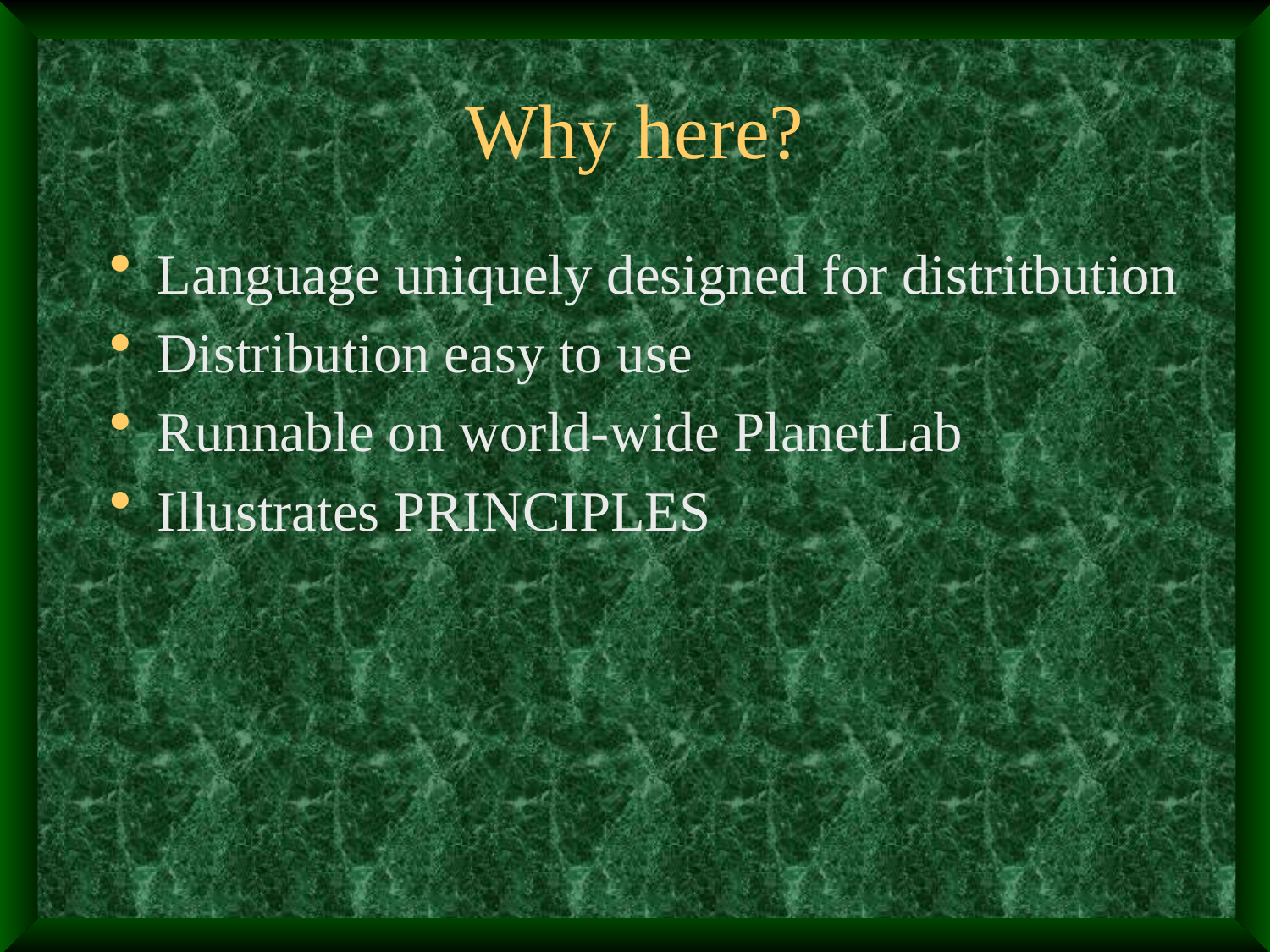

# Why here?
Language uniquely designed for distritbution
Distribution easy to use
Runnable on world-wide PlanetLab
Illustrates PRINCIPLES